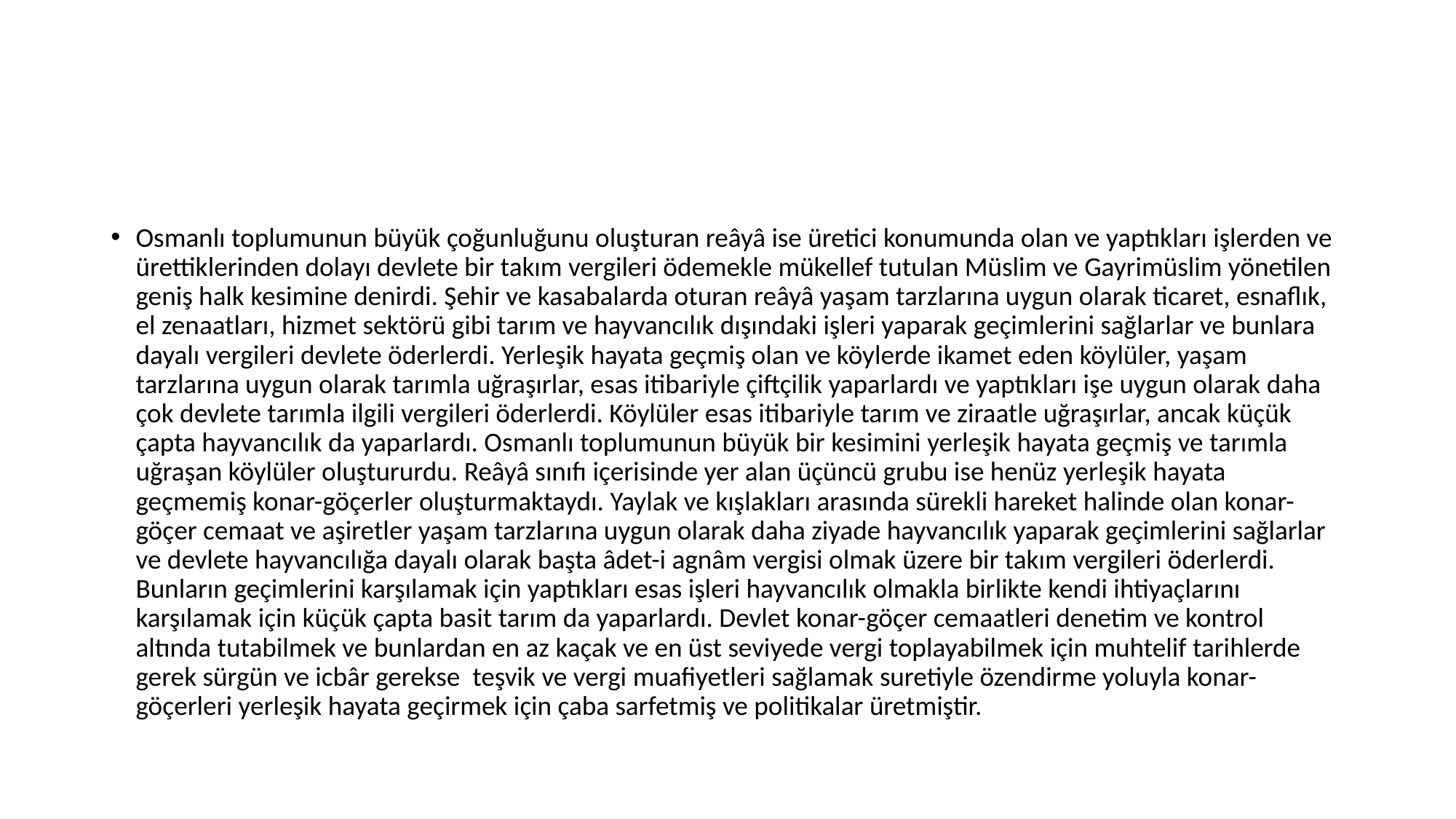

#
Osmanlı toplumunun büyük çoğunluğunu oluşturan reâyâ ise üretici konumunda olan ve yaptıkları işlerden ve ürettiklerinden dolayı devlete bir takım vergileri ödemekle mükellef tutulan Müslim ve Gayrimüslim yönetilen geniş halk kesimine denirdi. Şehir ve kasabalarda oturan reâyâ yaşam tarzlarına uygun olarak ticaret, esnaflık, el zenaatları, hizmet sektörü gibi tarım ve hayvancılık dışındaki işleri yaparak geçimlerini sağlarlar ve bunlara dayalı vergileri devlete öderlerdi. Yerleşik hayata geçmiş olan ve köylerde ikamet eden köylüler, yaşam tarzlarına uygun olarak tarımla uğraşırlar, esas itibariyle çiftçilik yaparlardı ve yaptıkları işe uygun olarak daha çok devlete tarımla ilgili vergileri öderlerdi. Köylüler esas itibariyle tarım ve ziraatle uğraşırlar, ancak küçük çapta hayvancılık da yaparlardı. Osmanlı toplumunun büyük bir kesimini yerleşik hayata geçmiş ve tarımla uğraşan köylüler oluştururdu. Reâyâ sınıfı içerisinde yer alan üçüncü grubu ise henüz yerleşik hayata geçmemiş konar-göçerler oluşturmaktaydı. Yaylak ve kışlakları arasında sürekli hareket halinde olan konar- göçer cemaat ve aşiretler yaşam tarzlarına uygun olarak daha ziyade hayvancılık yaparak geçimlerini sağlarlar ve devlete hayvancılığa dayalı olarak başta âdet-i agnâm vergisi olmak üzere bir takım vergileri öderlerdi.  Bunların geçimlerini karşılamak için yaptıkları esas işleri hayvancılık olmakla birlikte kendi ihtiyaçlarını karşılamak için küçük çapta basit tarım da yaparlardı. Devlet konar-göçer cemaatleri denetim ve kontrol altında tutabilmek ve bunlardan en az kaçak ve en üst seviyede vergi toplayabilmek için muhtelif tarihlerde gerek sürgün ve icbâr gerekse  teşvik ve vergi muafiyetleri sağlamak suretiyle özendirme yoluyla konar-göçerleri yerleşik hayata geçirmek için çaba sarfetmiş ve politikalar üretmiştir.